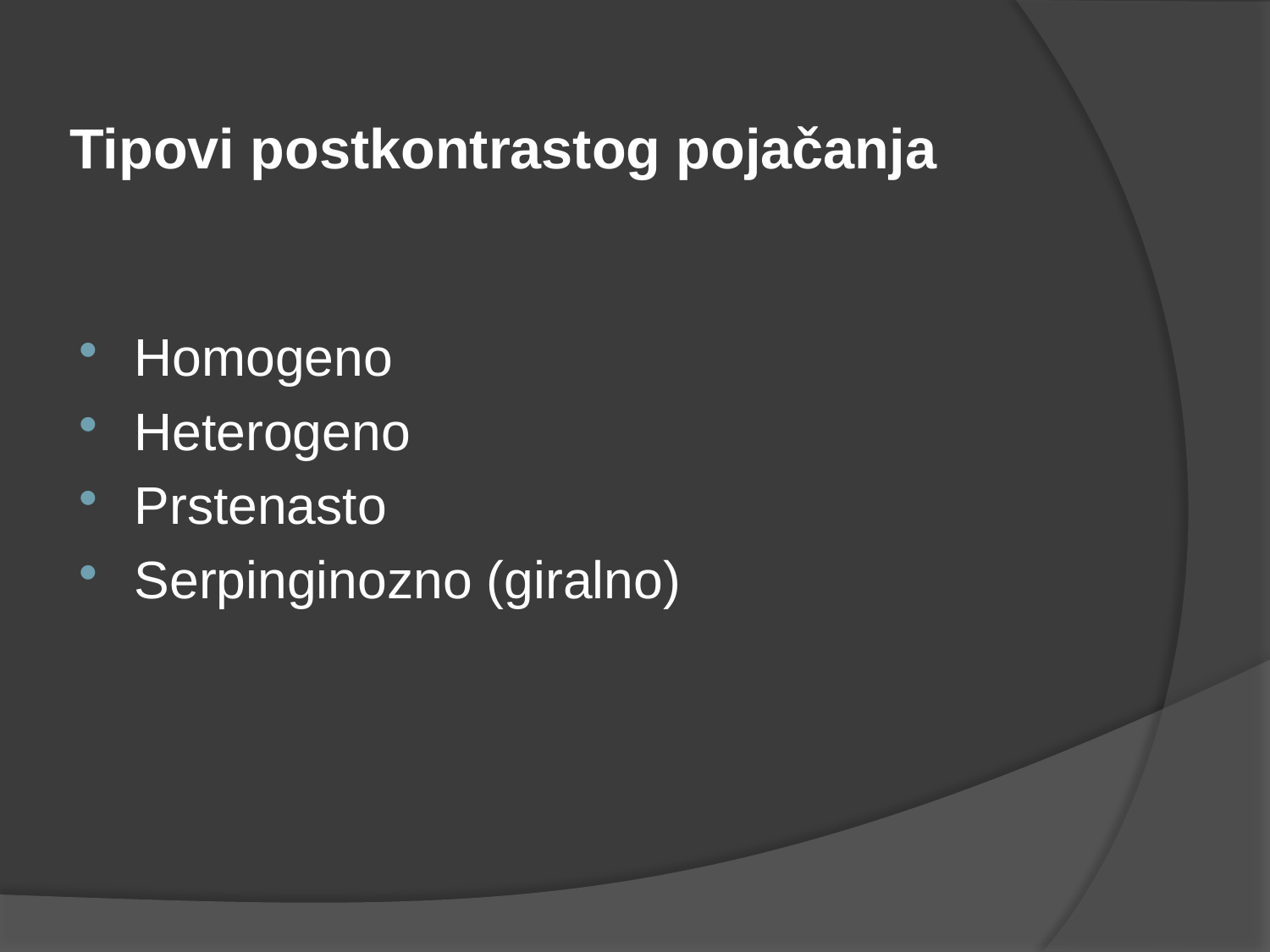

# Tipovi postkontrastog pojačanja
Homogeno
Heterogeno
Prstenasto
Serpinginozno (giralno)